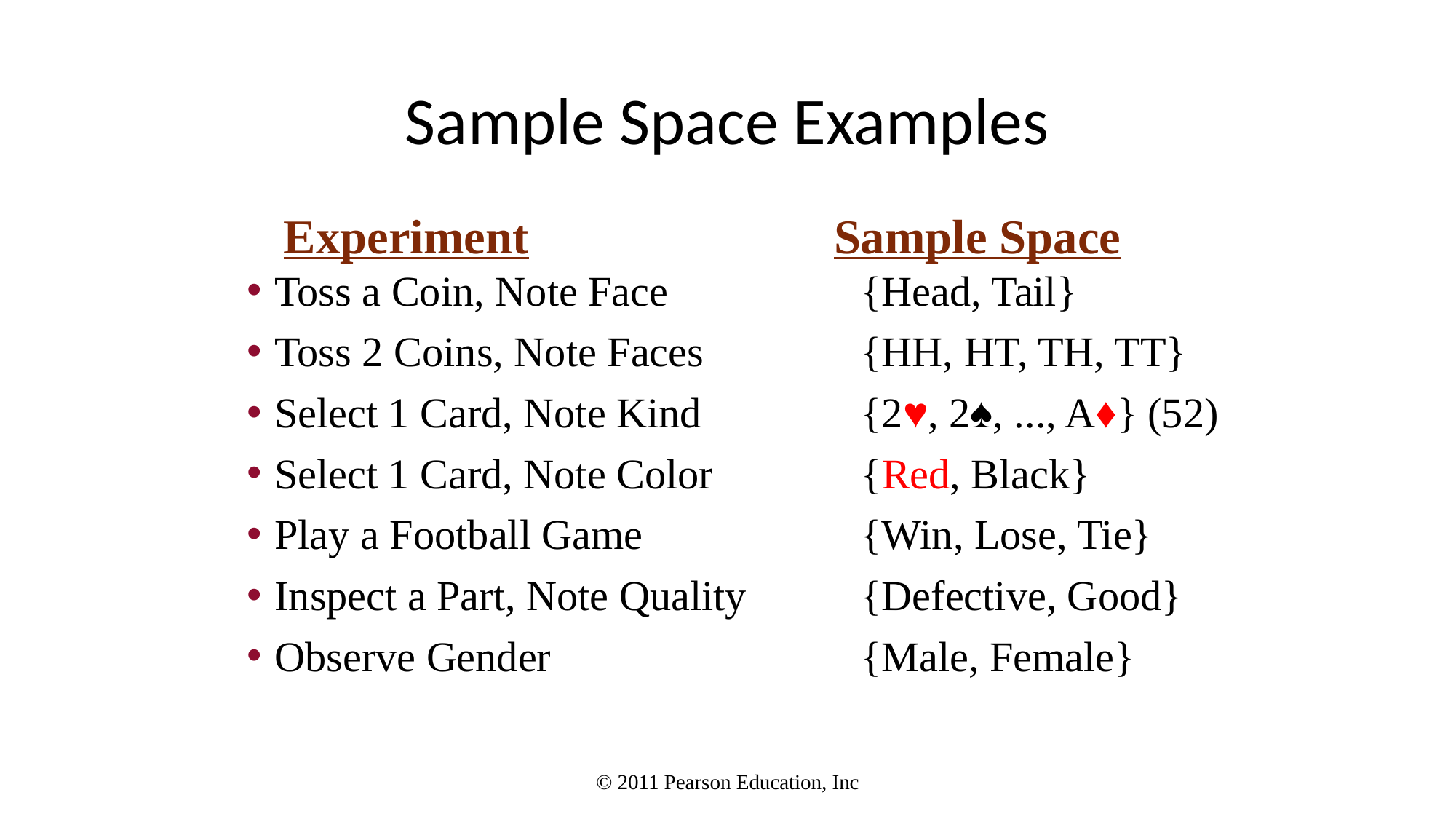

# Sample Space Examples
Experiment                         Sample Space
Toss a Coin, Note Face	{Head, Tail}
Toss 2 Coins, Note Faces	{HH, HT, TH, TT}
Select 1 Card, Note Kind 	{2♥, 2♠, ..., A♦} (52)
Select 1 Card, Note Color	{Red, Black}
Play a Football Game	{Win, Lose, Tie}
Inspect a Part, Note Quality	{Defective, Good}
Observe Gender	{Male, Female}
© 2011 Pearson Education, Inc